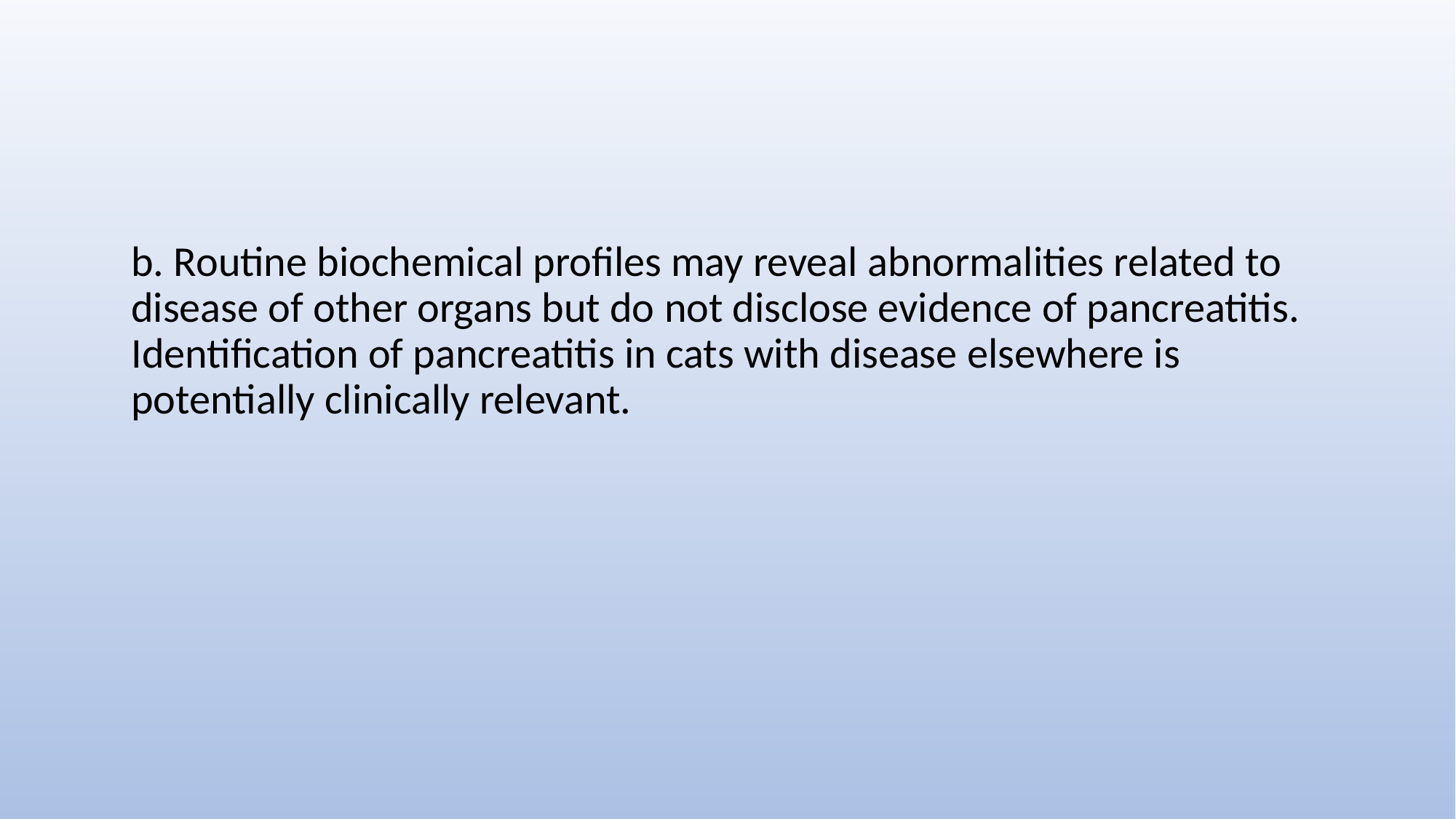

#
b. Routine biochemical profiles may reveal abnormalities related to disease of other organs but do not disclose evidence of pancreatitis. Identification of pancreatitis in cats with disease elsewhere is potentially clinically relevant.